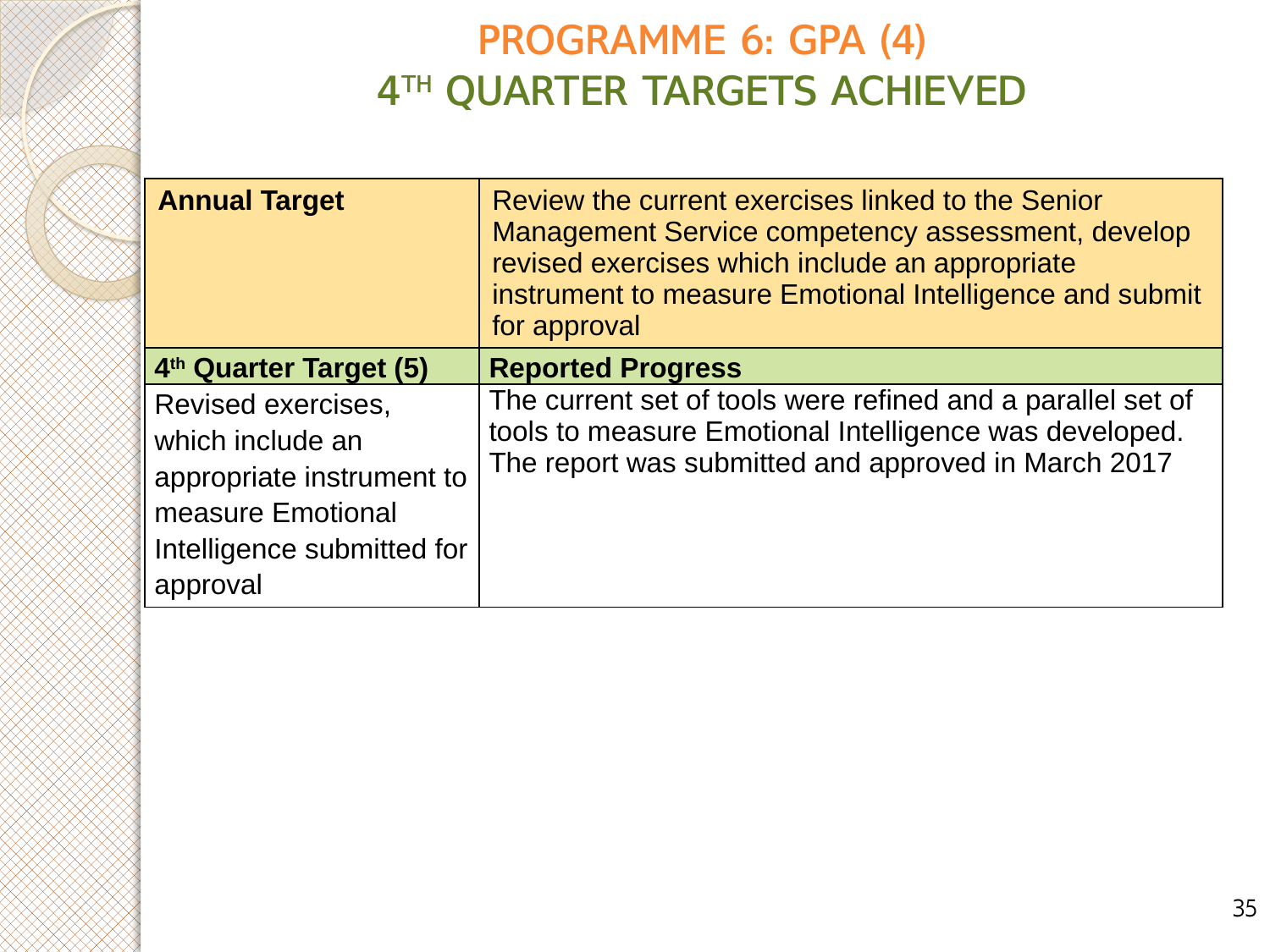

# PROGRAMME 6: GPA (4) 4TH QUARTER TARGETS ACHIEVED
| Annual Target | Review the current exercises linked to the Senior Management Service competency assessment, develop revised exercises which include an appropriate instrument to measure Emotional Intelligence and submit for approval |
| --- | --- |
| 4th Quarter Target (5) | Reported Progress |
| Revised exercises, which include an appropriate instrument to measure Emotional Intelligence submitted for approval | The current set of tools were refined and a parallel set of tools to measure Emotional Intelligence was developed. The report was submitted and approved in March 2017 |
35